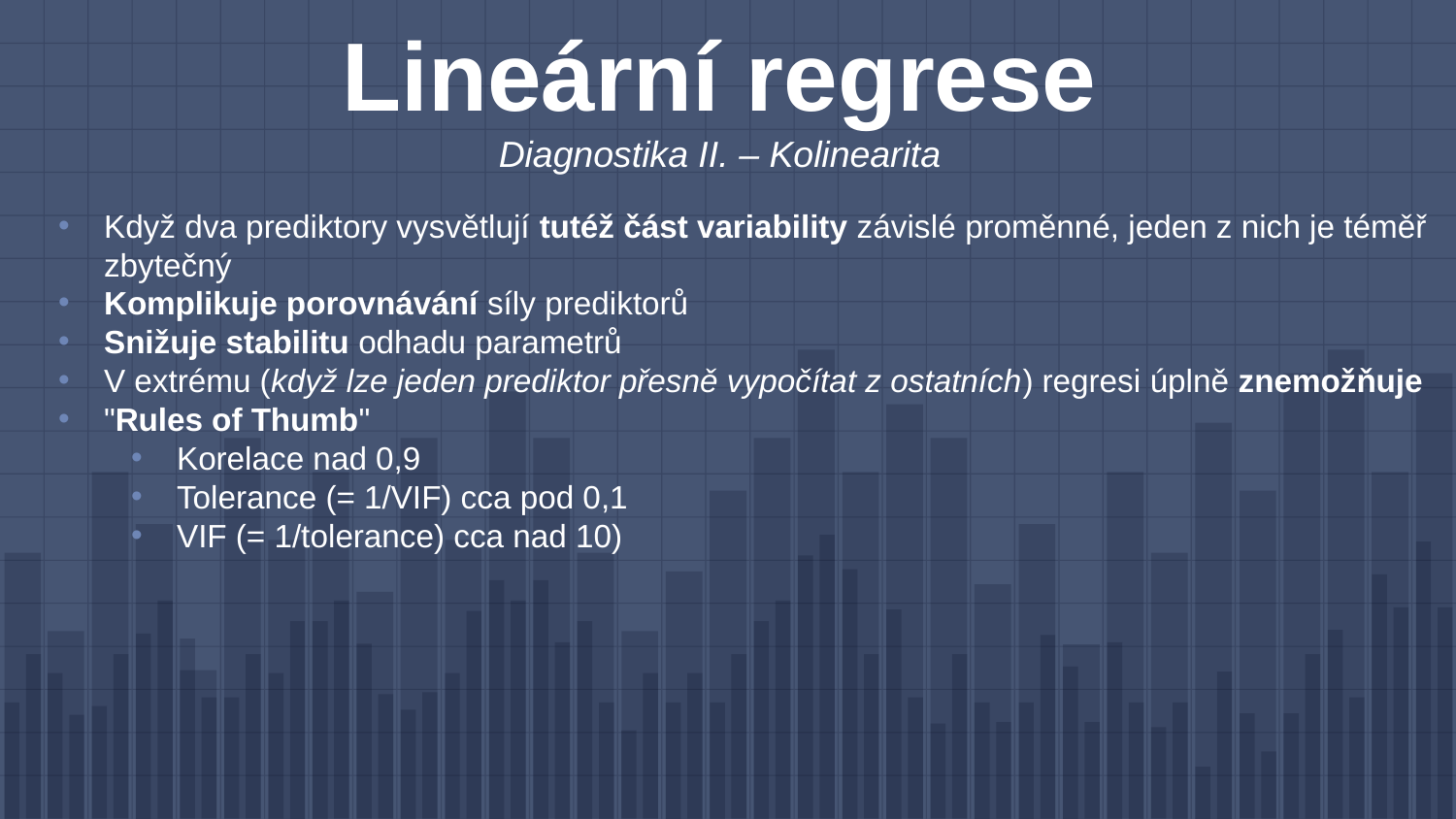

# Lineární regrese Diagnostika II. – Kolinearita
Když dva prediktory vysvětlují tutéž část variability závislé proměnné, jeden z nich je téměř zbytečný
Komplikuje porovnávání síly prediktorů
Snižuje stabilitu odhadu parametrů
V extrému (když lze jeden prediktor přesně vypočítat z ostatních) regresi úplně znemožňuje
"Rules of Thumb"
Korelace nad 0,9
Tolerance (= 1/VIF) cca pod 0,1
VIF (= 1/tolerance) cca nad 10)